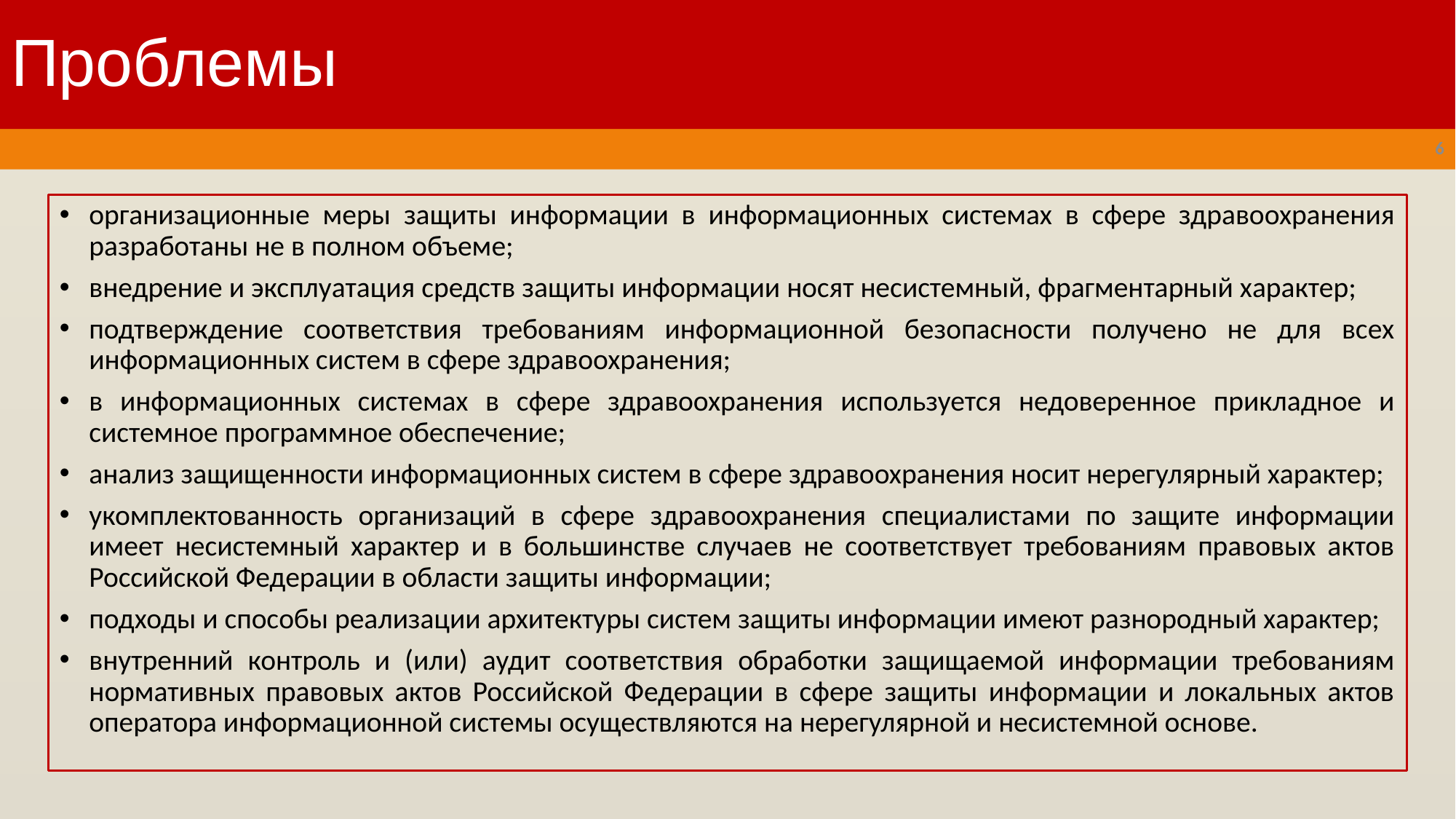

# Проблемы
6
организационные меры защиты информации в информационных системах в сфере здравоохранения разработаны не в полном объеме;
внедрение и эксплуатация средств защиты информации носят несистемный, фрагментарный характер;
подтверждение соответствия требованиям информационной безопасности получено не для всех информационных систем в сфере здравоохранения;
в информационных системах в сфере здравоохранения используется недоверенное прикладное и системное программное обеспечение;
анализ защищенности информационных систем в сфере здравоохранения носит нерегулярный характер;
укомплектованность организаций в сфере здравоохранения специалистами по защите информации имеет несистемный характер и в большинстве случаев не соответствует требованиям правовых актов Российской Федерации в области защиты информации;
подходы и способы реализации архитектуры систем защиты информации имеют разнородный характер;
внутренний контроль и (или) аудит соответствия обработки защищаемой информации требованиям нормативных правовых актов Российской Федерации в сфере защиты информации и локальных актов оператора информационной системы осуществляются на нерегулярной и несистемной основе.